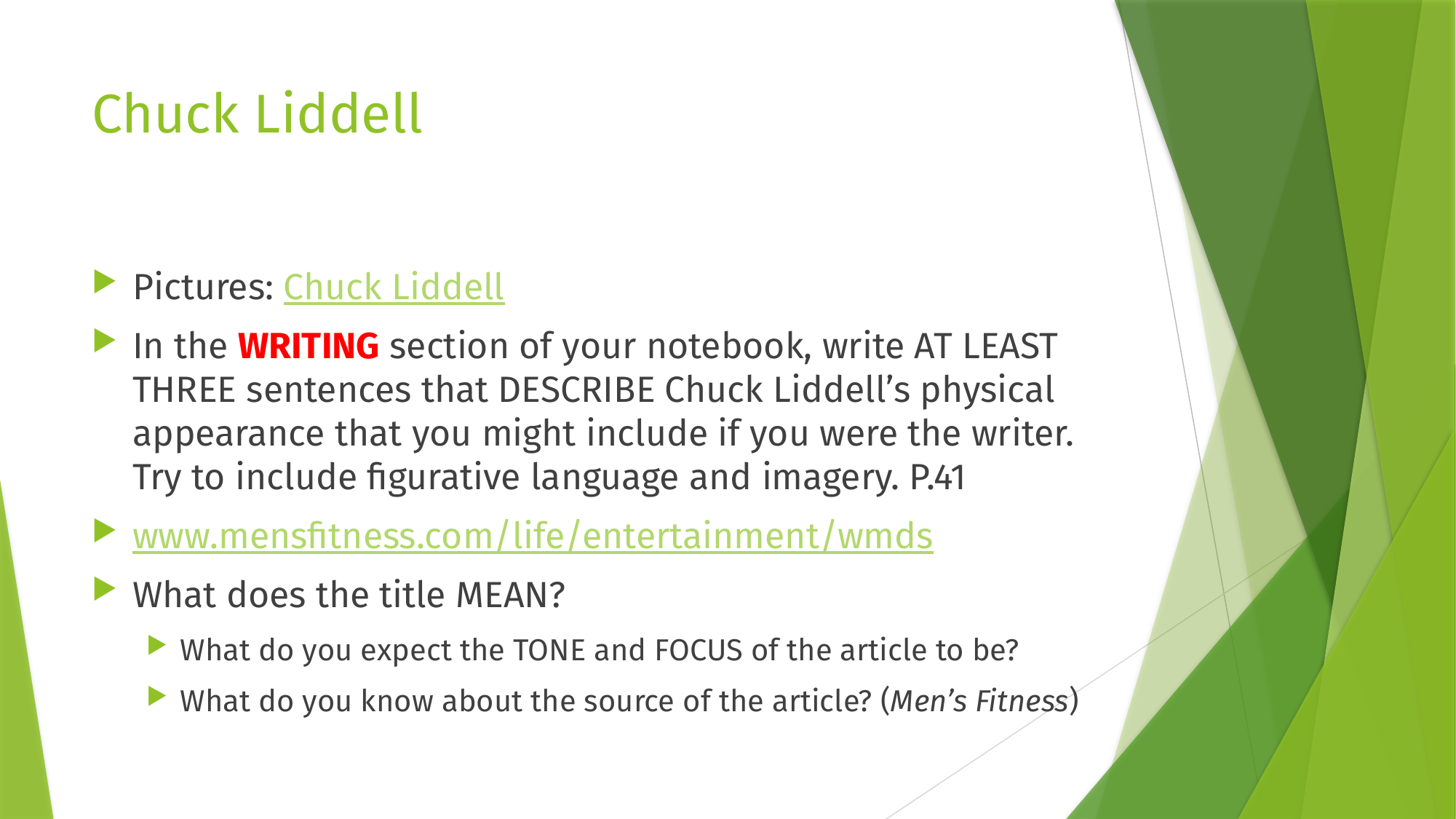

# Chuck Liddell
Pictures: Chuck Liddell
In the WRITING section of your notebook, write AT LEAST THREE sentences that DESCRIBE Chuck Liddell’s physical appearance that you might include if you were the writer. Try to include figurative language and imagery. P.41
www.mensfitness.com/life/entertainment/wmds
What does the title MEAN?
What do you expect the TONE and FOCUS of the article to be?
What do you know about the source of the article? (Men’s Fitness)